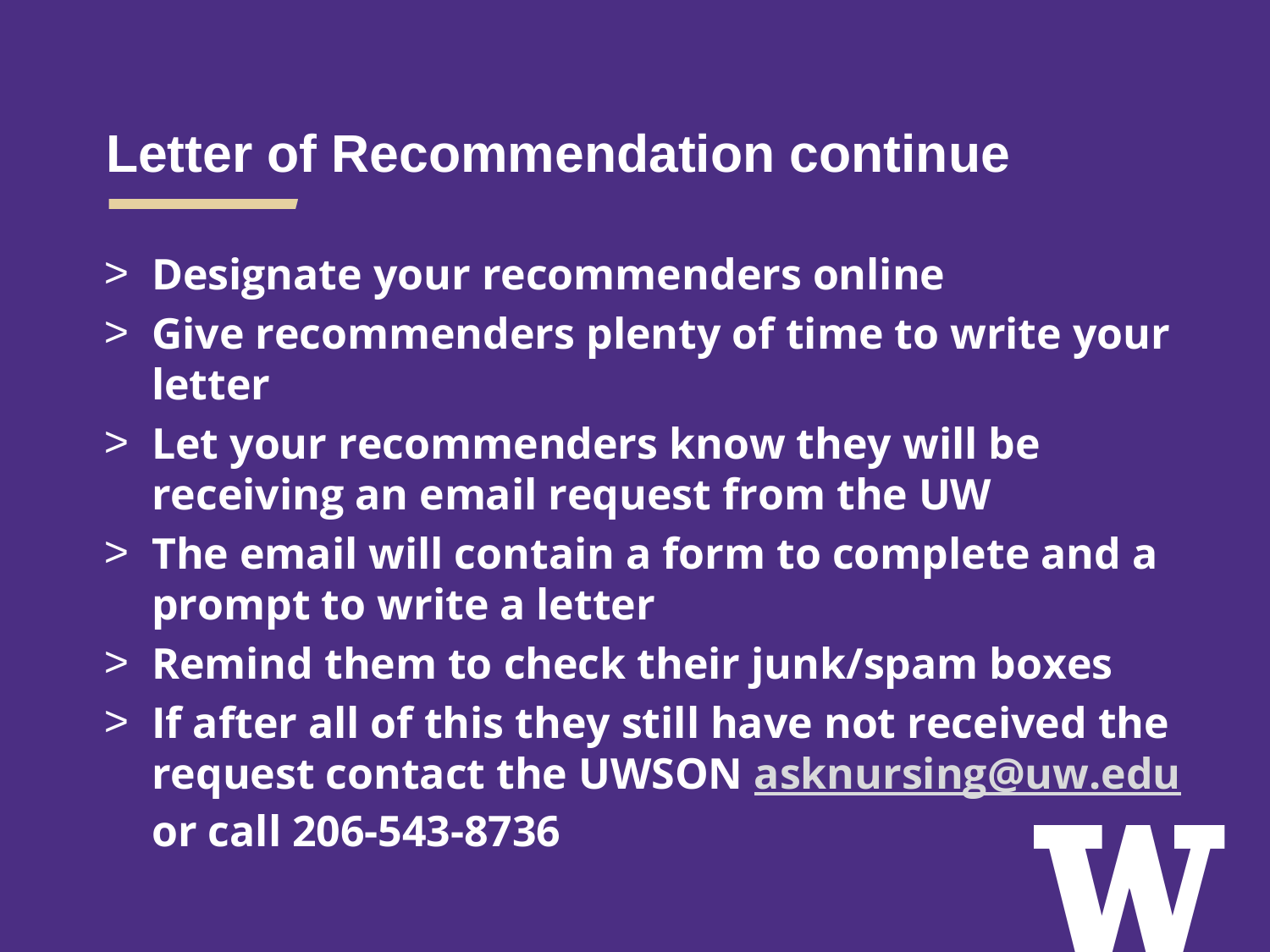

# Letter of Recommendation continue
Designate your recommenders online
Give recommenders plenty of time to write your letter
Let your recommenders know they will be receiving an email request from the UW
The email will contain a form to complete and a prompt to write a letter
Remind them to check their junk/spam boxes
If after all of this they still have not received the request contact the UWSON asknursing@uw.edu or call 206-543-8736